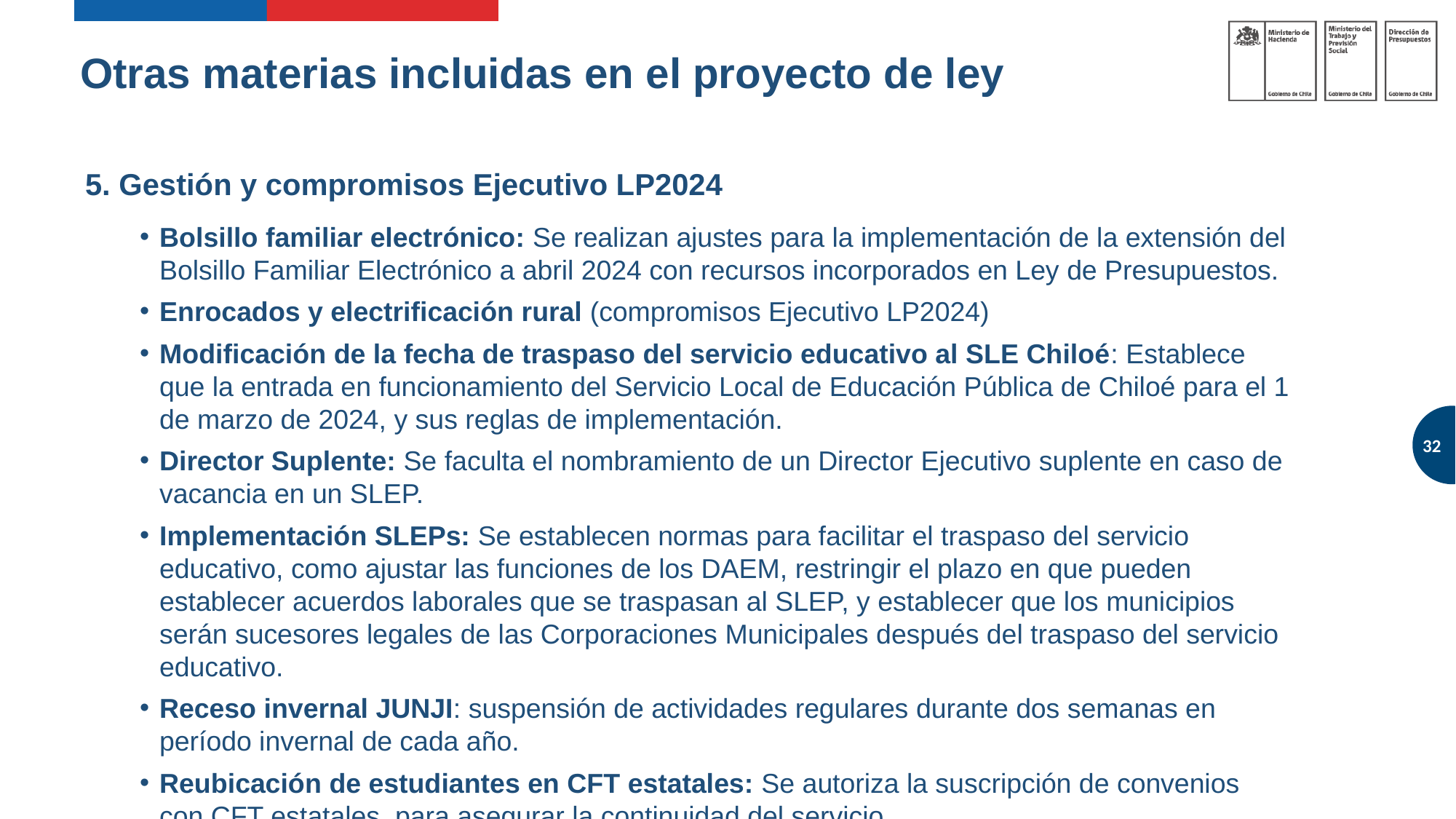

Otras materias incluidas en el proyecto de ley
5. Gestión y compromisos Ejecutivo LP2024
Bolsillo familiar electrónico: Se realizan ajustes para la implementación de la extensión del Bolsillo Familiar Electrónico a abril 2024 con recursos incorporados en Ley de Presupuestos.
Enrocados y electrificación rural (compromisos Ejecutivo LP2024)
Modificación de la fecha de traspaso del servicio educativo al SLE Chiloé: Establece que la entrada en funcionamiento del Servicio Local de Educación Pública de Chiloé para el 1 de marzo de 2024, y sus reglas de implementación.
Director Suplente: Se faculta el nombramiento de un Director Ejecutivo suplente en caso de vacancia en un SLEP.
Implementación SLEPs: Se establecen normas para facilitar el traspaso del servicio educativo, como ajustar las funciones de los DAEM, restringir el plazo en que pueden establecer acuerdos laborales que se traspasan al SLEP, y establecer que los municipios serán sucesores legales de las Corporaciones Municipales después del traspaso del servicio educativo.
Receso invernal JUNJI: suspensión de actividades regulares durante dos semanas en período invernal de cada año.
Reubicación de estudiantes en CFT estatales: Se autoriza la suscripción de convenios con CFT estatales, para asegurar la continuidad del servicio.

32